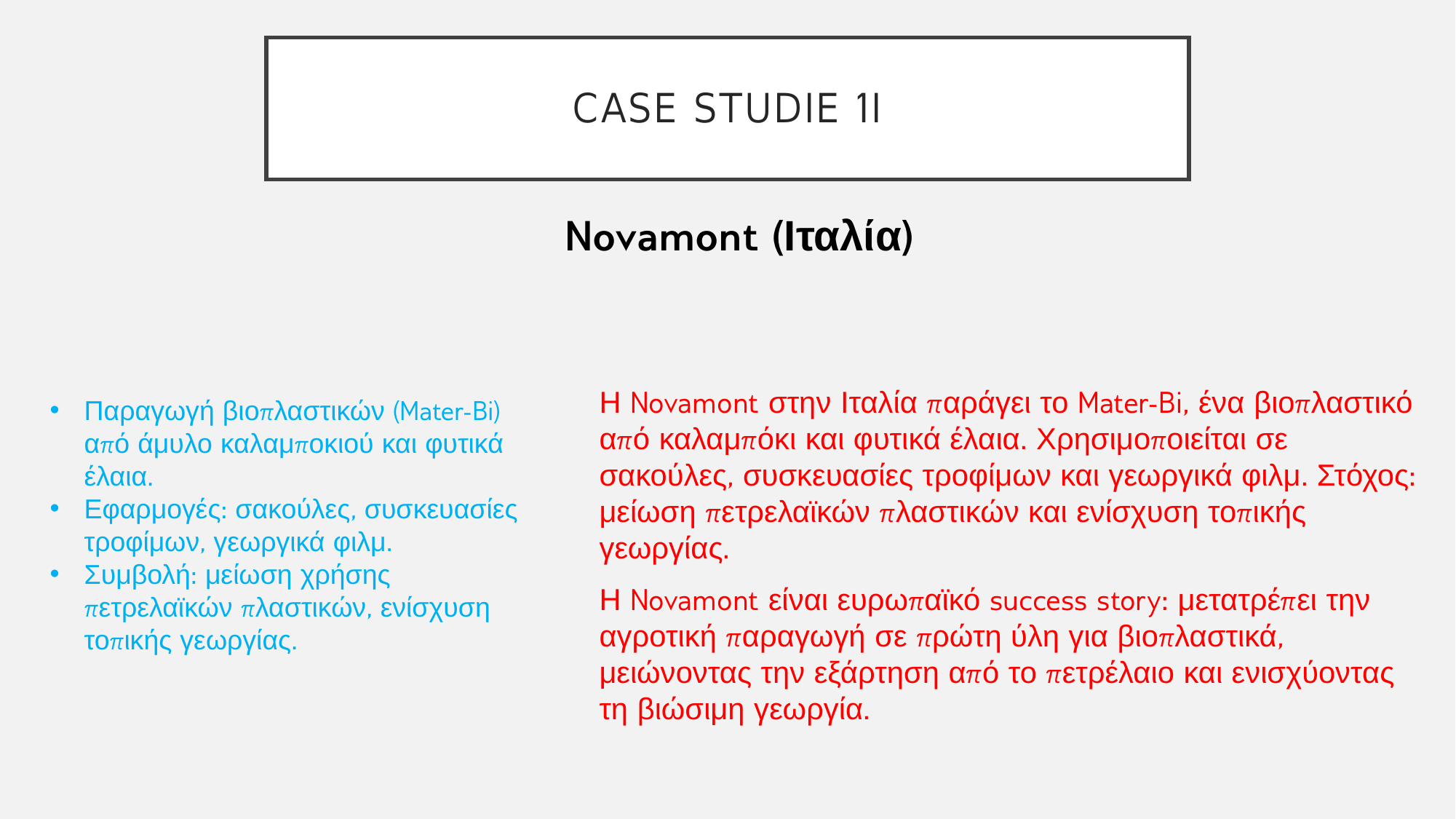

# CASE STUDIE 1I
Novamont (Ιταλία)
Η Novamont στην Ιταλία παράγει το Mater-Bi, ένα βιοπλαστικό από καλαμπόκι και φυτικά έλαια. Χρησιμοποιείται σε σακούλες, συσκευασίες τροφίμων και γεωργικά φιλμ. Στόχος: μείωση πετρελαϊκών πλαστικών και ενίσχυση τοπικής γεωργίας.
Η Novamont είναι ευρωπαϊκό success story: μετατρέπει την αγροτική παραγωγή σε πρώτη ύλη για βιοπλαστικά, μειώνοντας την εξάρτηση από το πετρέλαιο και ενισχύοντας τη βιώσιμη γεωργία.
Παραγωγή βιοπλαστικών (Mater-Bi) από άμυλο καλαμποκιού και φυτικά έλαια.
Εφαρμογές: σακούλες, συσκευασίες τροφίμων, γεωργικά φιλμ.
Συμβολή: μείωση χρήσης πετρελαϊκών πλαστικών, ενίσχυση τοπικής γεωργίας.